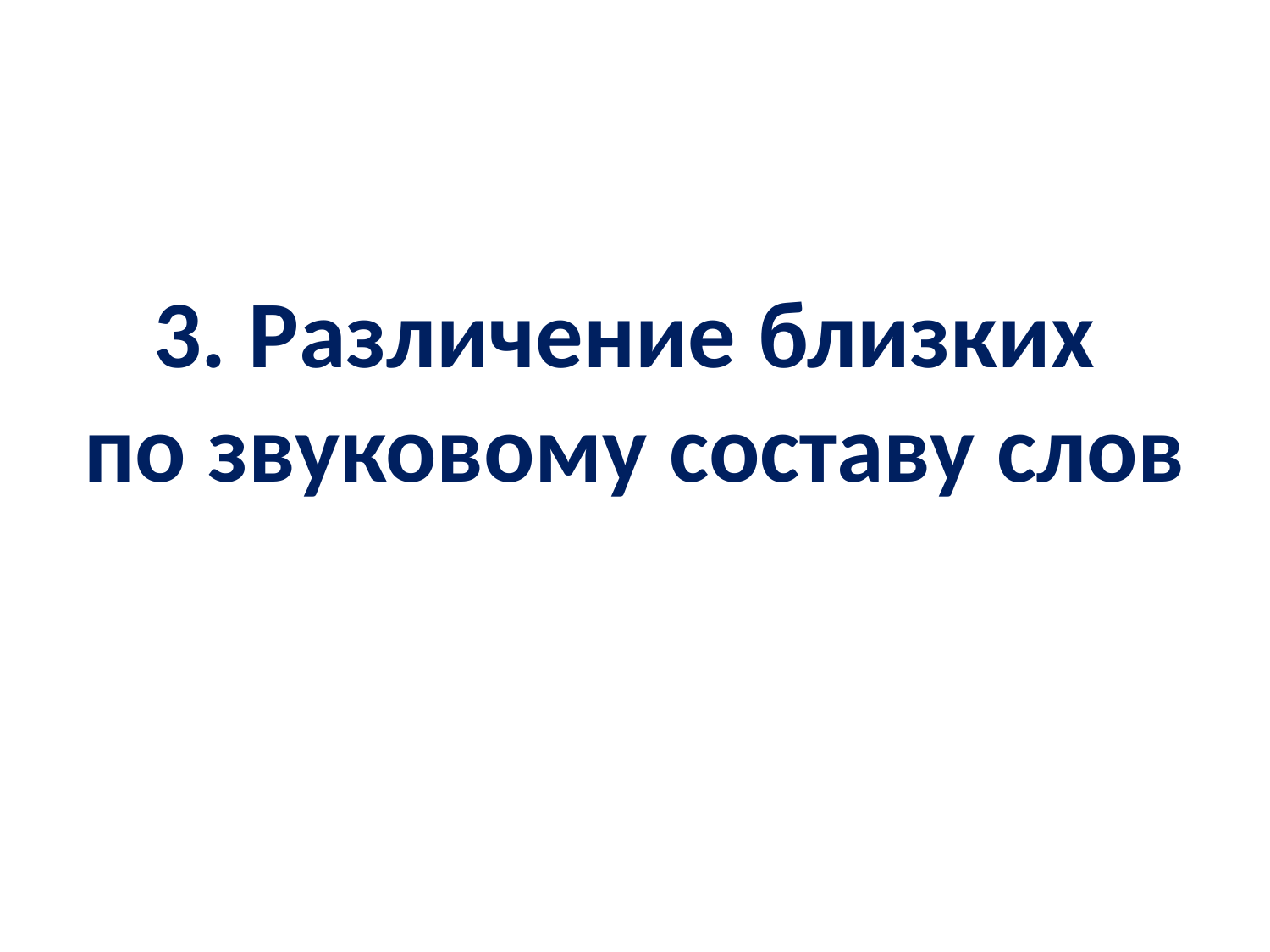

# 3. Различение близких по звуковому составу слов